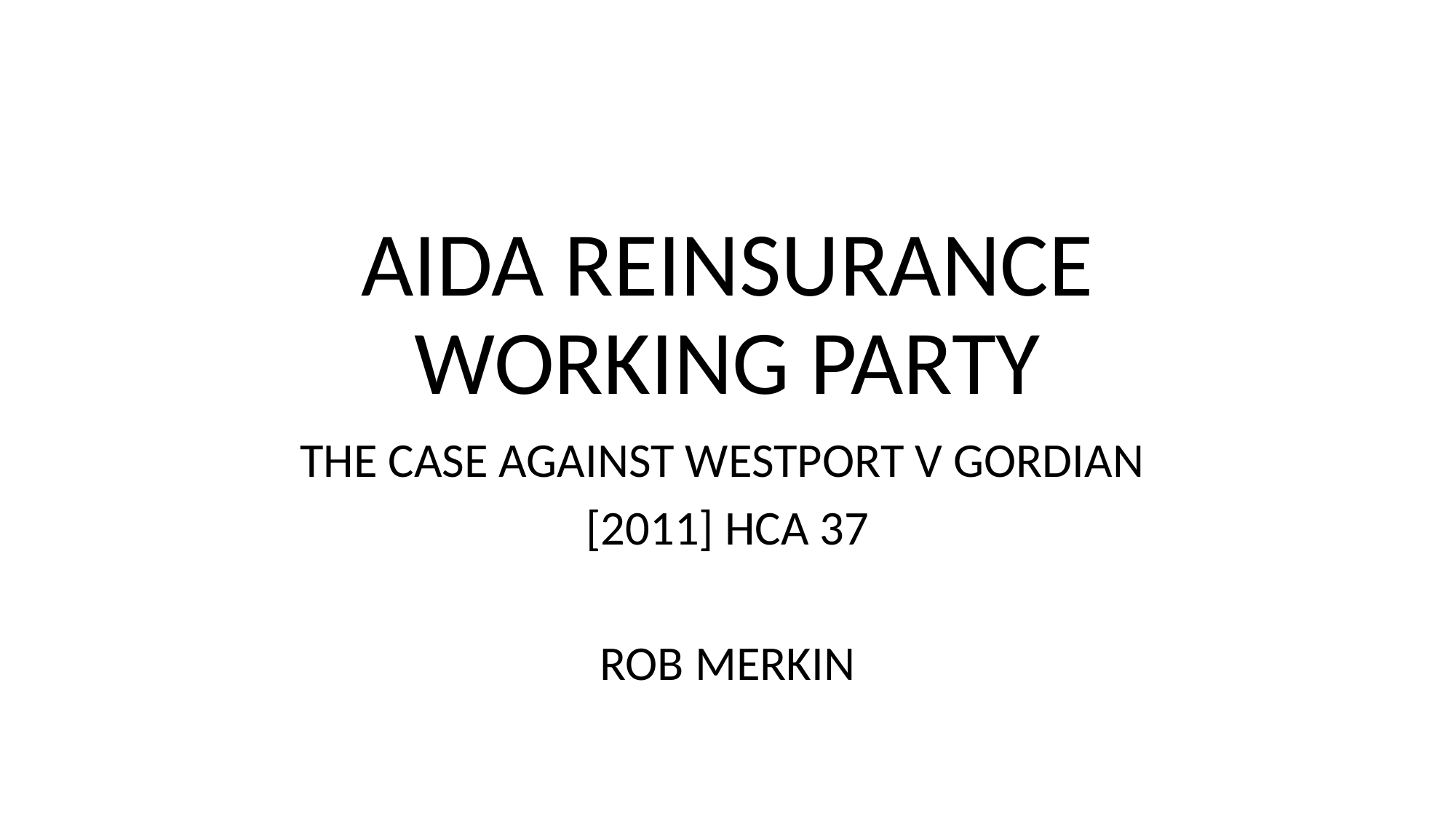

# AIDA REINSURANCE WORKING PARTY
THE CASE AGAINST WESTPORT V GORDIAN
[2011] HCA 37

ROB MERKIN